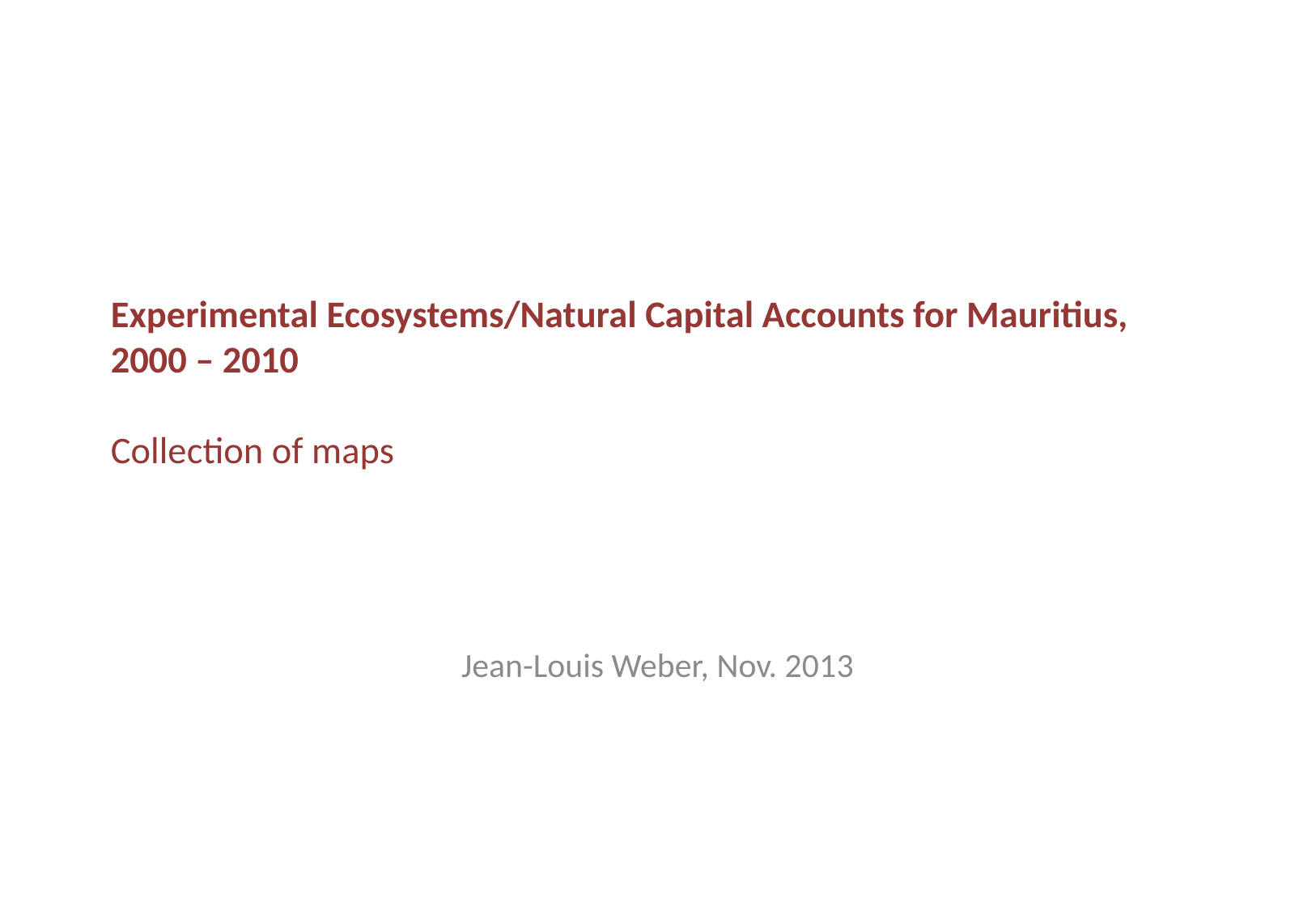

# Experimental Ecosystems/Natural Capital Accounts for Mauritius, 2000 – 2010 Collection of maps
Jean-Louis Weber, Nov. 2013